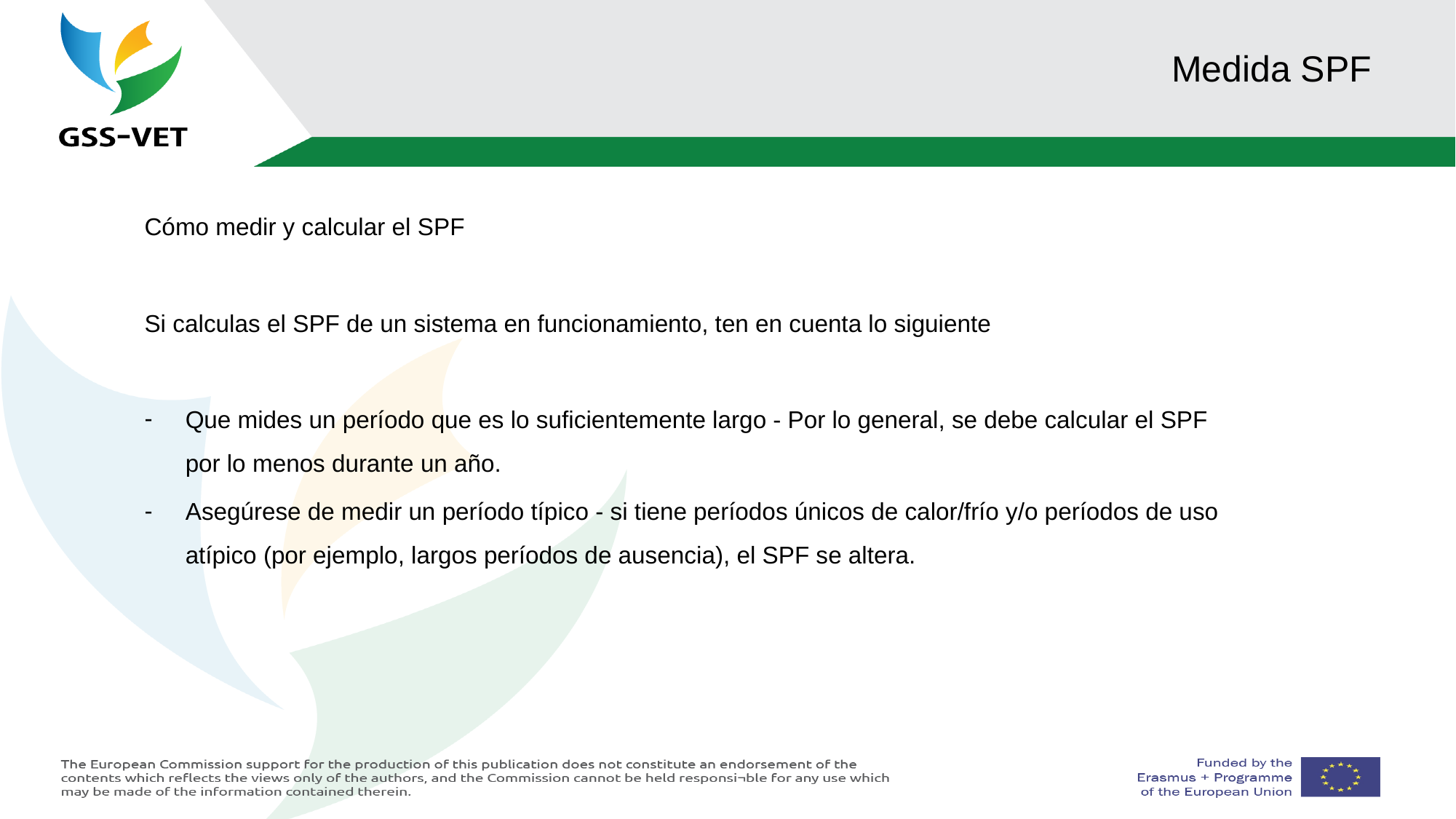

# Medida SPF
Cómo medir y calcular el SPF

Si calculas el SPF de un sistema en funcionamiento, ten en cuenta lo siguiente

Que mides un período que es lo suficientemente largo - Por lo general, se debe calcular el SPF por lo menos durante un año.
Asegúrese de medir un período típico - si tiene períodos únicos de calor/frío y/o períodos de uso atípico (por ejemplo, largos períodos de ausencia), el SPF se altera.